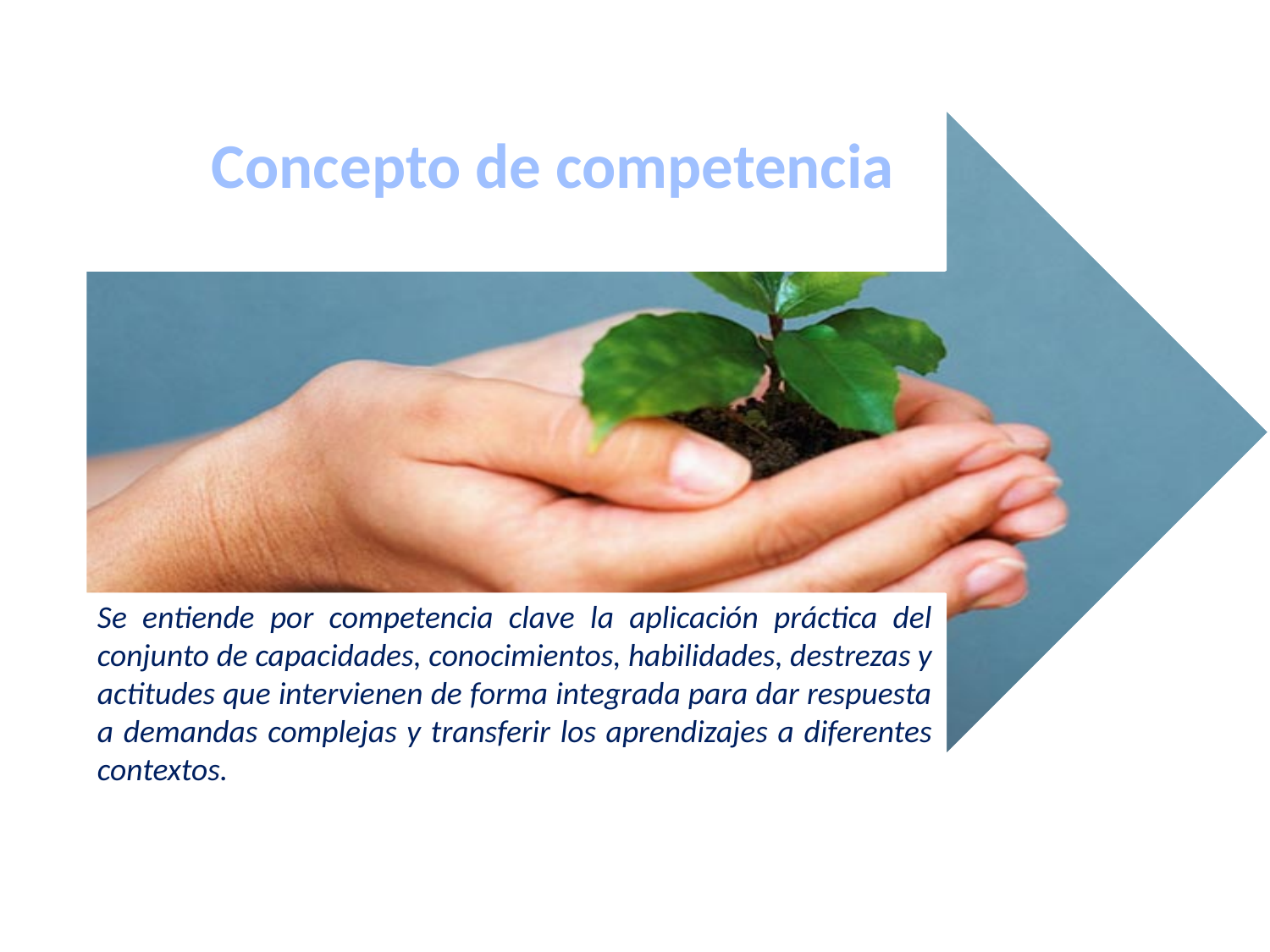

Concepto de competencia
Se entiende por competencia clave la aplicación práctica del conjunto de capacidades, conocimientos, habilidades, destrezas y actitudes que intervienen de forma integrada para dar respuesta a demandas complejas y transferir los aprendizajes a diferentes contextos.